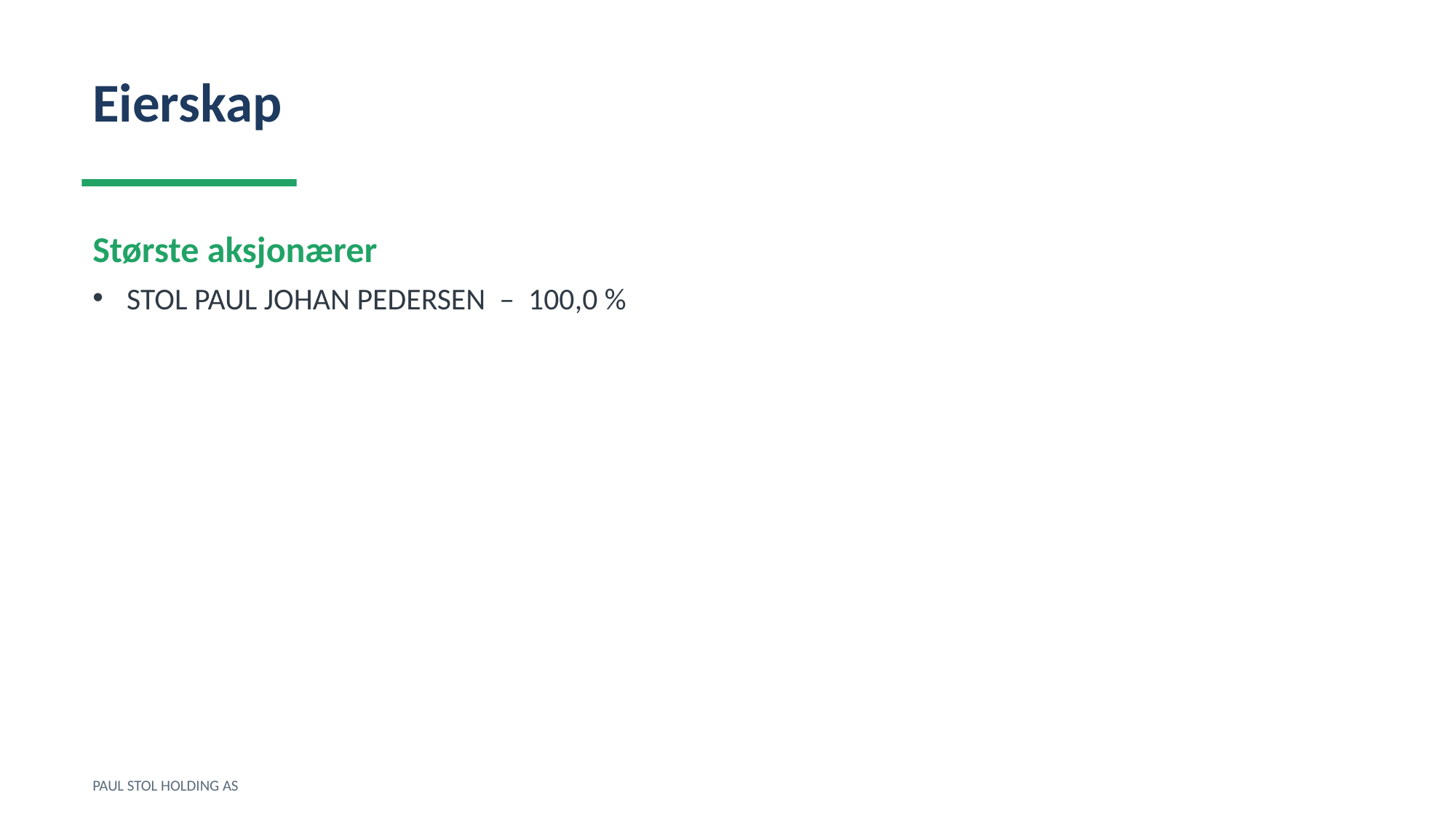

Eierskap

Største aksjonærer
STOL PAUL JOHAN PEDERSEN  –  100,0 %
PAUL STOL HOLDING AS